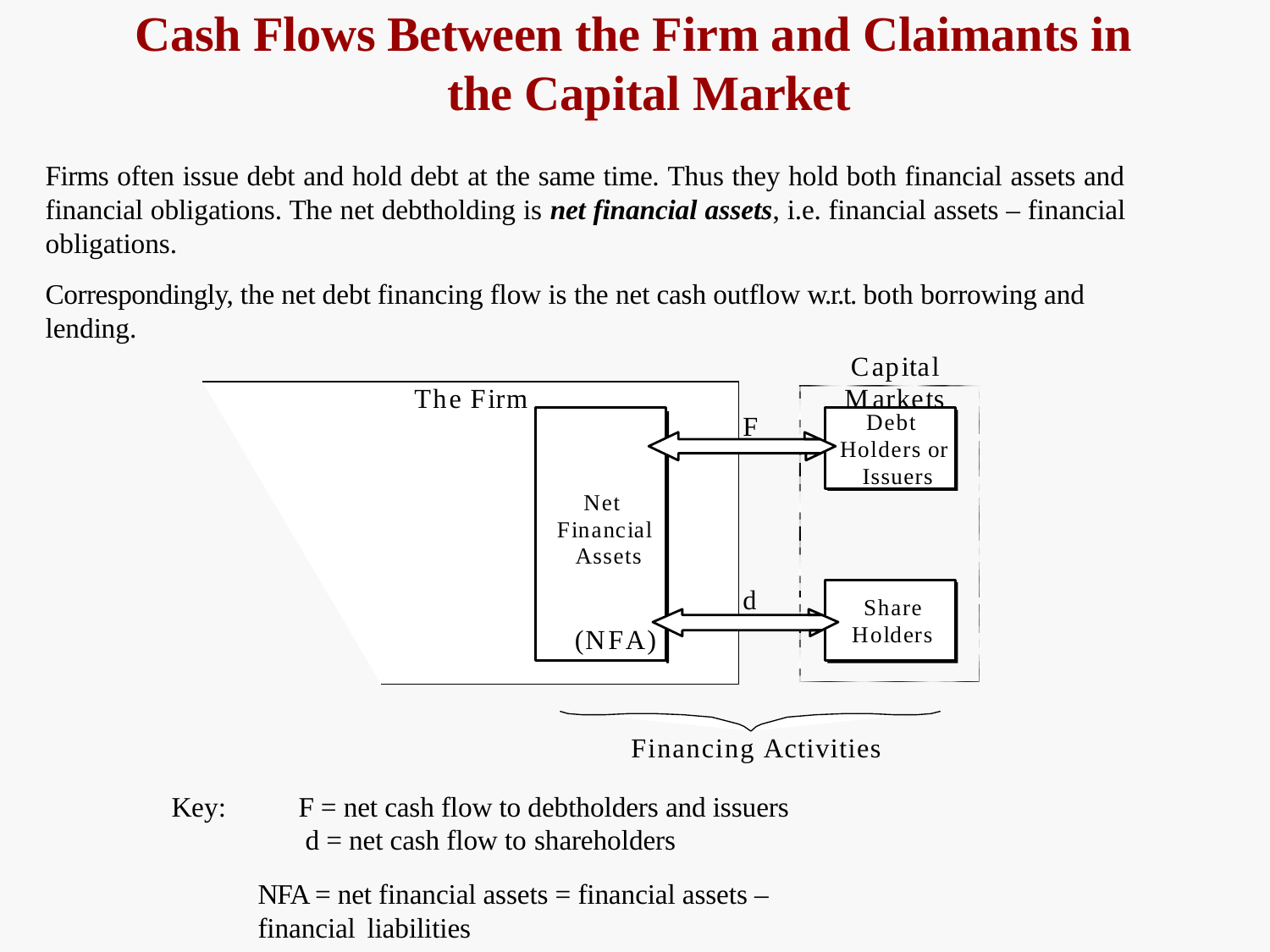

# Cash Flows Between the Firm and Claimants in  the Capital Market
Firms often issue debt and hold debt at the same time. Thus they hold both financial assets and  financial obligations. The net debtholding is net financial assets, i.e. financial assets – financial  obligations.
Correspondingly, the net debt financing flow is the net cash outflow w.r.t. both borrowing and lending.
Capital
The Firm	Markets

Debt  Holders or  Issuers
F

Net  Financial  Assets
d

Share  Holders

(NFA)

Financing Activities
Key:
F = net cash flow to debtholders and issuers  d = net cash flow to shareholders
NFA = net financial assets = financial assets – financial liabilities